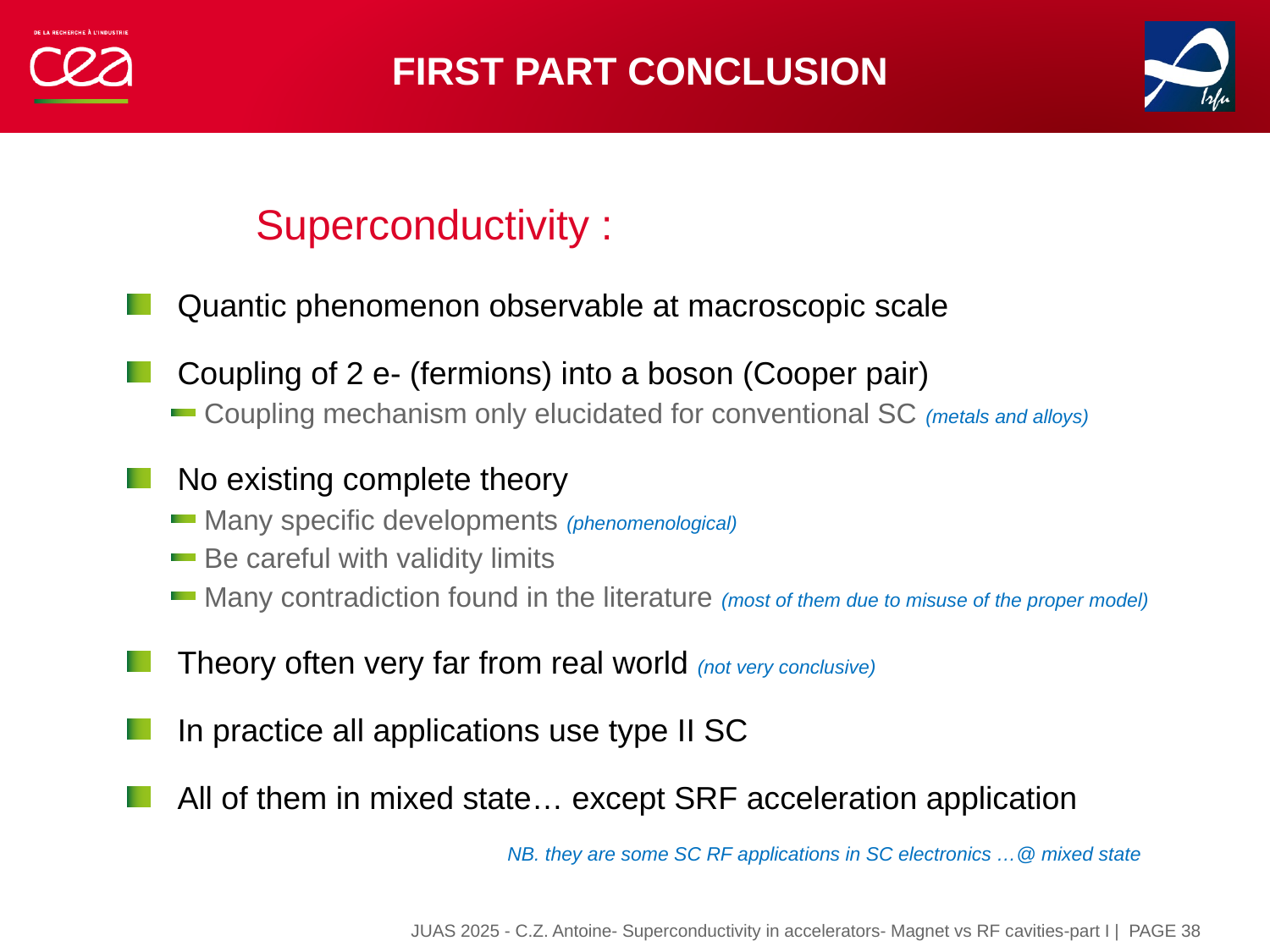

# First part Conclusion

Superconductivity :
Quantic phenomenon observable at macroscopic scale
Coupling of 2 e- (fermions) into a boson (Cooper pair)
Coupling mechanism only elucidated for conventional SC (metals and alloys)
No existing complete theory
Many specific developments (phenomenological)
Be careful with validity limits
Many contradiction found in the literature (most of them due to misuse of the proper model)
Theory often very far from real world (not very conclusive)
In practice all applications use type II SC
All of them in mixed state… except SRF acceleration application

NB. they are some SC RF applications in SC electronics …@ mixed state
|  PAGE 38
JUAS 2025 - C.Z. Antoine- Superconductivity in accelerators- Magnet vs RF cavities-part I